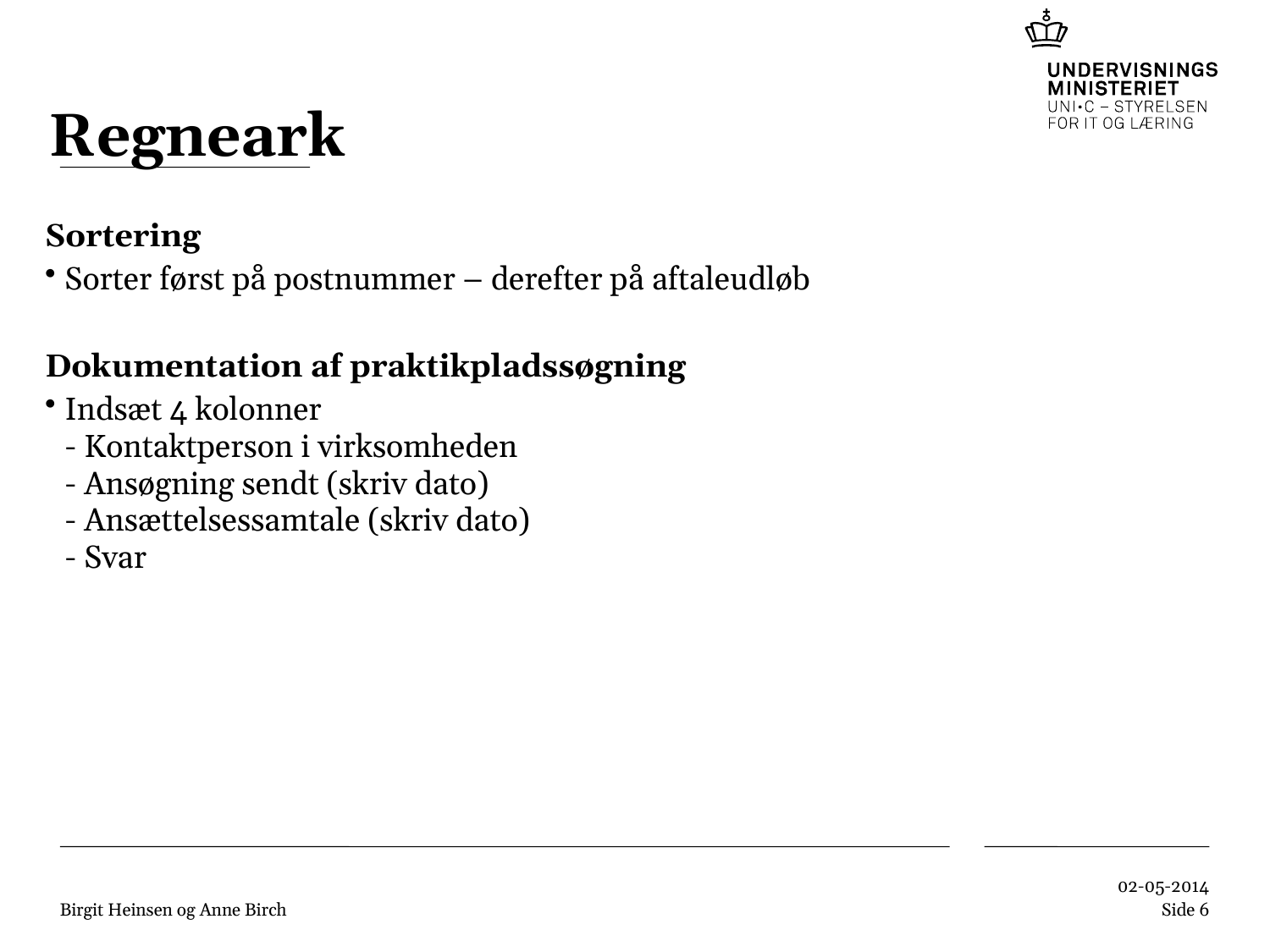

# Regneark
Sortering
Sorter først på postnummer – derefter på aftaleudløb

Dokumentation af praktikpladssøgning
Indsæt 4 kolonner
- Kontaktperson i virksomheden
- Ansøgning sendt (skriv dato)
- Ansættelsessamtale (skriv dato)
- Svar

Birgit Heinsen og Anne Birch
02-05-2014
Side 6